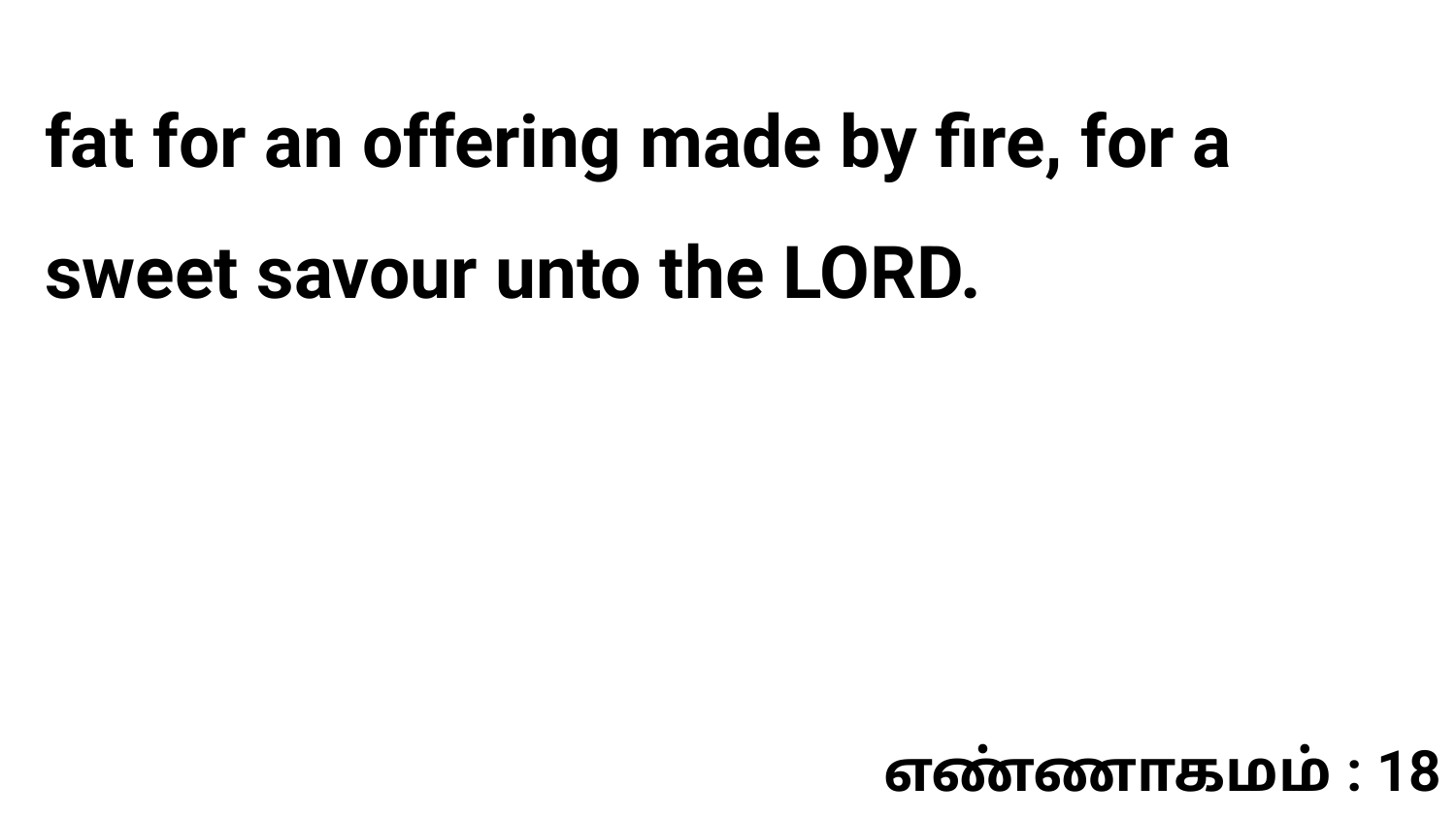

fat for an offering made by fire, for a sweet savour unto the LORD.
எண்ணாகமம் : 18